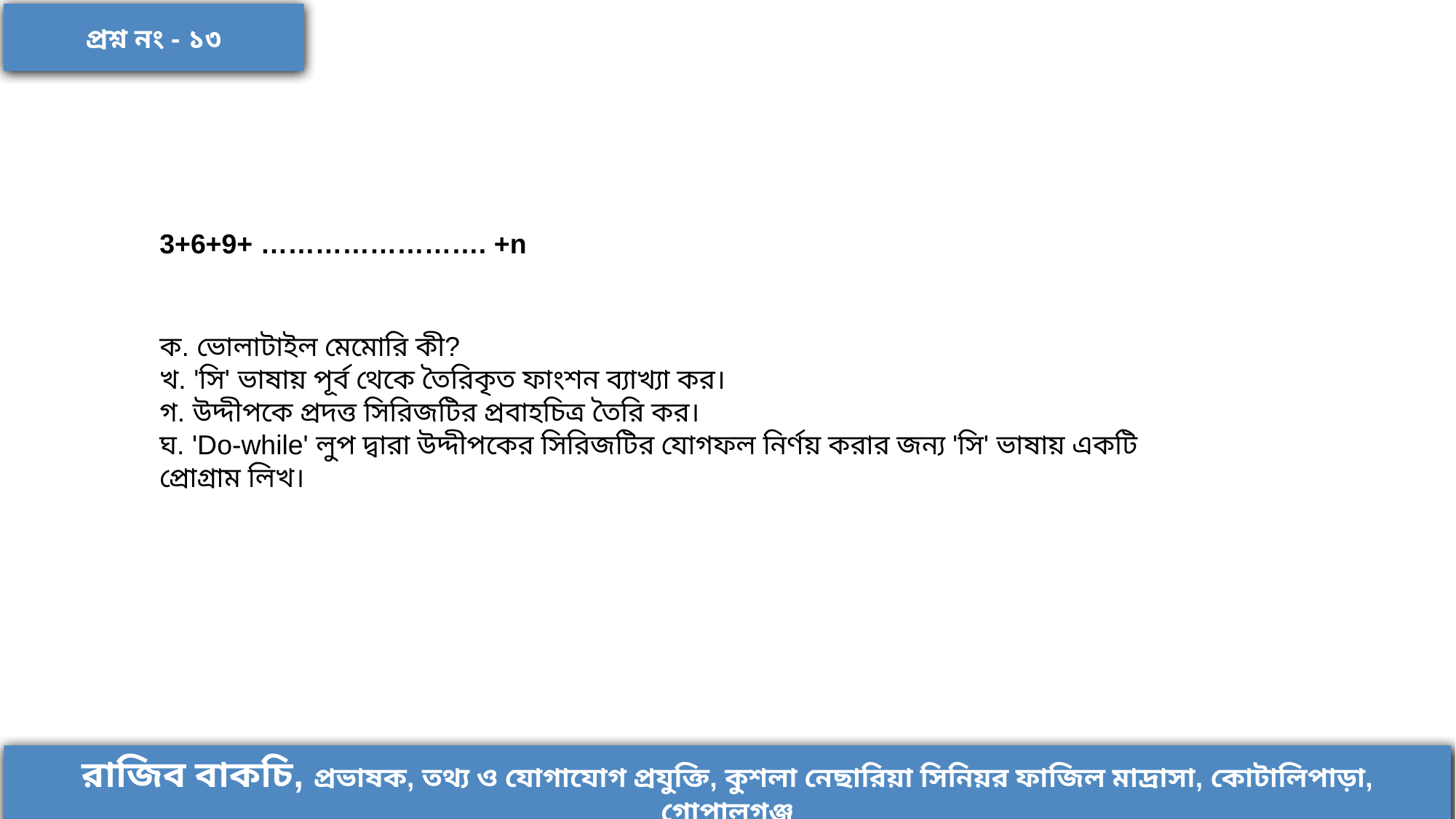

প্রশ্ন নং - ১৩
3+6+9+ ……………………. +n
ক. ভোলাটাইল মেমোরি কী?
খ. 'সি' ভাষায় পূর্ব থেকে তৈরিকৃত ফাংশন ব্যাখ্যা কর।
গ. উদ্দীপকে প্রদত্ত সিরিজটির প্রবাহচিত্র তৈরি কর।
ঘ. 'Do-while' লুপ দ্বারা উদ্দীপকের সিরিজটির যোগফল নির্ণয় করার জন্য 'সি' ভাষায় একটি প্রোগ্রাম লিখ।
রাজিব বাকচি, প্রভাষক, তথ্য ও যোগাযোগ প্রযুক্তি, কুশলা নেছারিয়া সিনিয়র ফাজিল মাদ্রাসা, কোটালিপাড়া, গোপালগঞ্জ